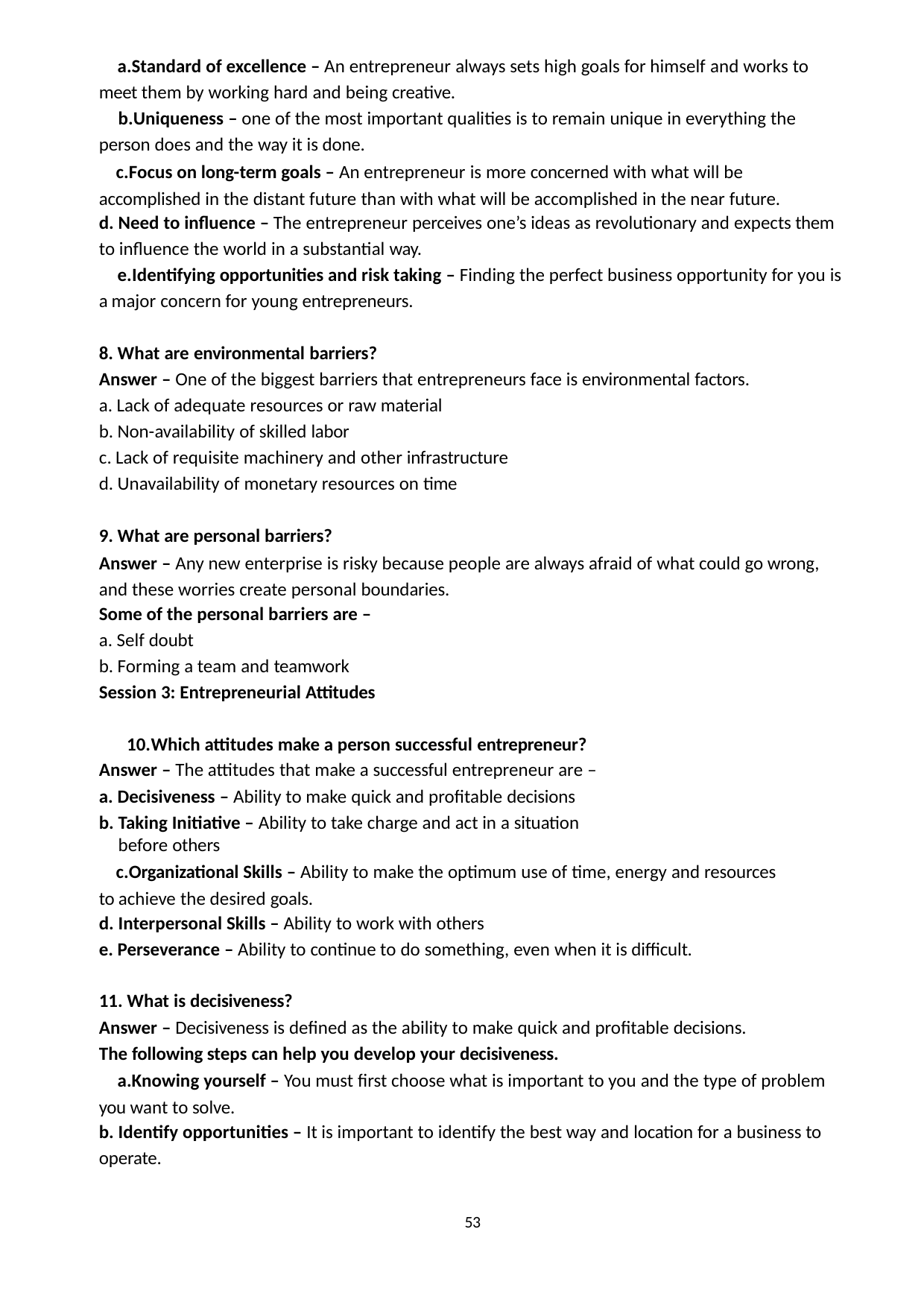

Standard of excellence – An entrepreneur always sets high goals for himself and works to meet them by working hard and being creative.
Uniqueness – one of the most important qualities is to remain unique in everything the person does and the way it is done.
Focus on long-term goals – An entrepreneur is more concerned with what will be accomplished in the distant future than with what will be accomplished in the near future.
Need to influence – The entrepreneur perceives one’s ideas as revolutionary and expects them
to influence the world in a substantial way.
Identifying opportunities and risk taking – Finding the perfect business opportunity for you is a major concern for young entrepreneurs.

What are environmental barriers?
Answer – One of the biggest barriers that entrepreneurs face is environmental factors.
Lack of adequate resources or raw material
Non-availability of skilled labor
Lack of requisite machinery and other infrastructure
Unavailability of monetary resources on time

What are personal barriers?
Answer – Any new enterprise is risky because people are always afraid of what could go wrong, and these worries create personal boundaries.
Some of the personal barriers are –
Self doubt
Forming a team and teamwork
Session 3: Entrepreneurial Attitudes

Which attitudes make a person successful entrepreneur? Answer – The attitudes that make a successful entrepreneur are –
Decisiveness – Ability to make quick and profitable decisions
Taking Initiative – Ability to take charge and act in a situation before others
Organizational Skills – Ability to make the optimum use of time, energy and resources to achieve the desired goals.
Interpersonal Skills – Ability to work with others
Perseverance – Ability to continue to do something, even when it is difficult.

What is decisiveness?
Answer – Decisiveness is defined as the ability to make quick and profitable decisions.
The following steps can help you develop your decisiveness.
Knowing yourself – You must first choose what is important to you and the type of problem you want to solve.
Identify opportunities – It is important to identify the best way and location for a business to
operate.
53